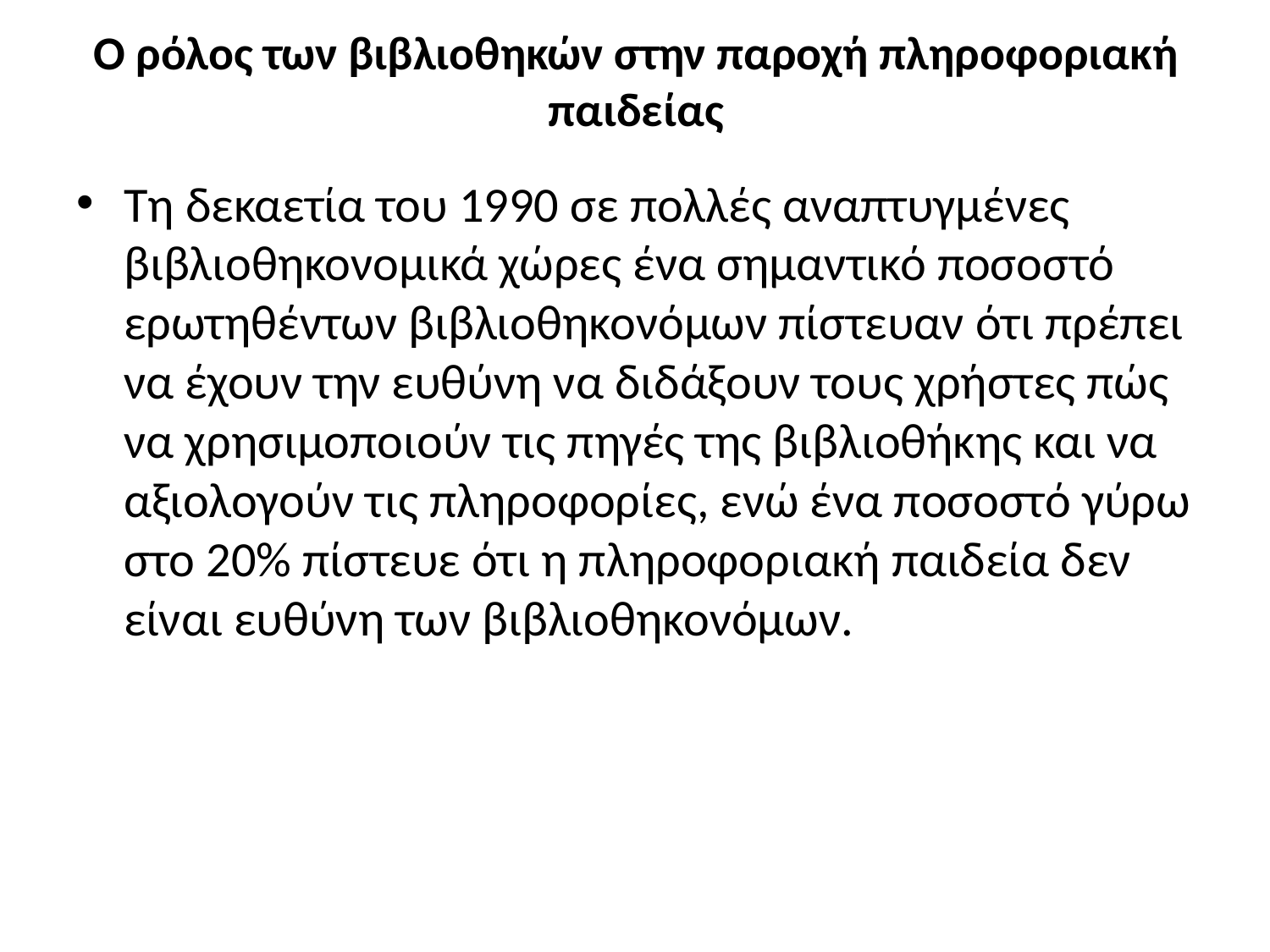

# Ο ρόλος των βιβλιοθηκών στην παροχή πληροφοριακή παιδείας
Τη δεκαετία του 1990 σε πολλές αναπτυγμένες βιβλιοθηκονομικά χώρες ένα σημαντικό ποσοστό ερωτηθέντων βιβλιοθηκονόμων πίστευαν ότι πρέπει να έχουν την ευθύνη να διδάξουν τους χρήστες πώς να χρησιμοποιούν τις πηγές της βιβλιοθήκης και να αξιολογούν τις πληροφορίες, ενώ ένα ποσοστό γύρω στο 20% πίστευε ότι η πληροφοριακή παιδεία δεν είναι ευθύνη των βιβλιοθηκονόμων.